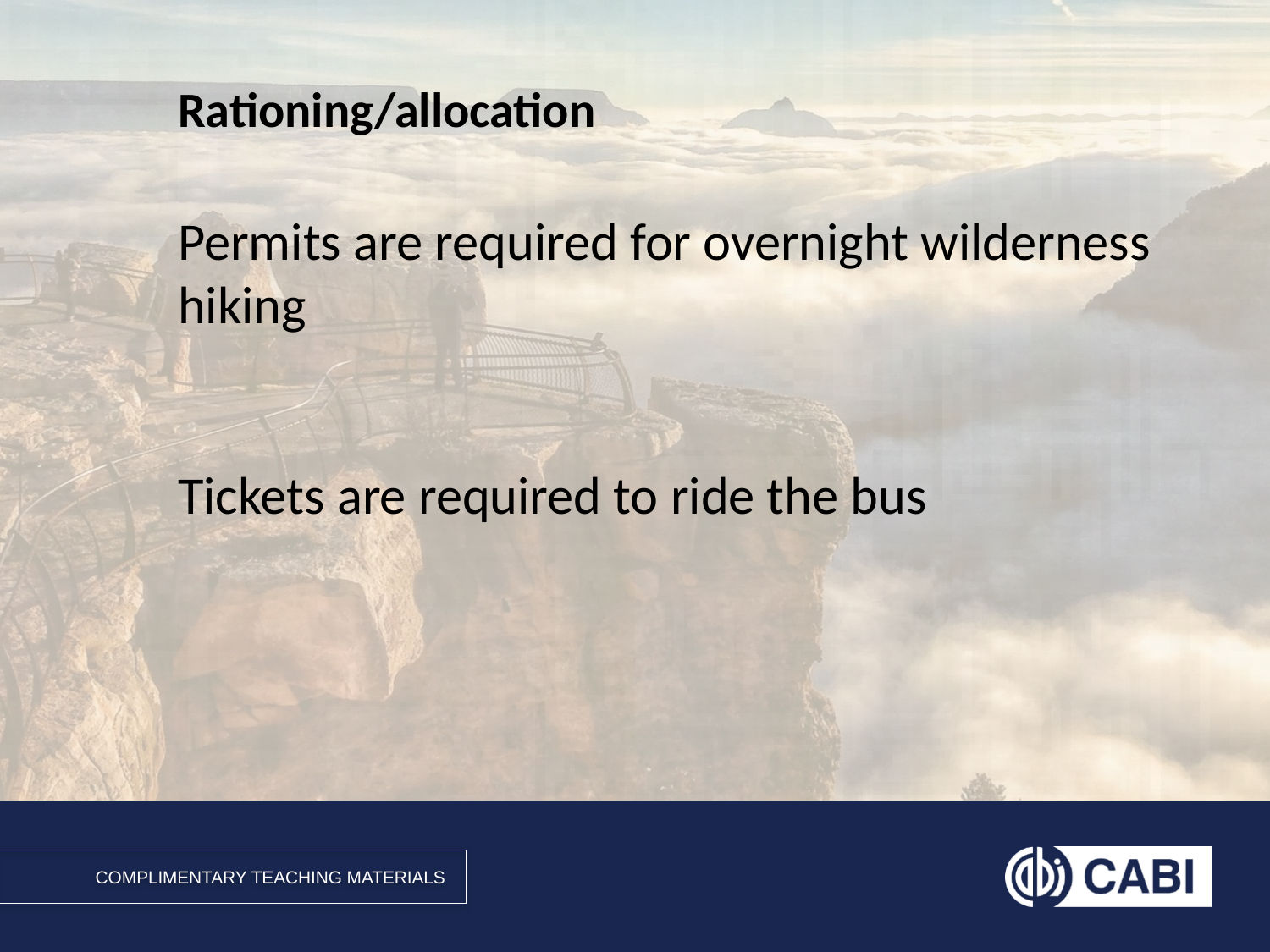

# Rationing/allocation
Permits are required for overnight wilderness hiking

Tickets are required to ride the bus